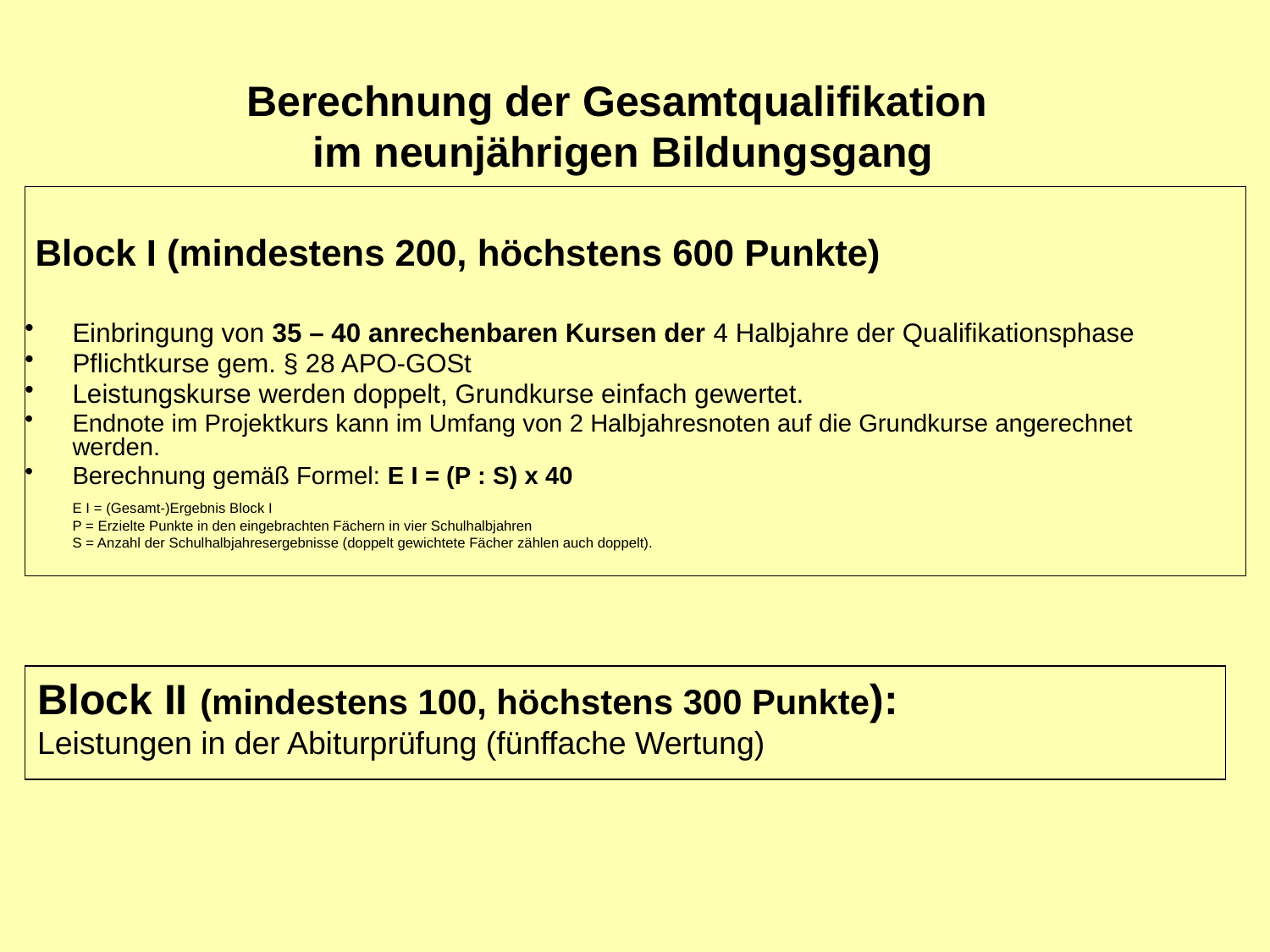

Berechnung der Gesamtqualifikation
 im neunjährigen Bildungsgang
#

 Block I (mindestens 200, höchstens 600 Punkte)

Einbringung von 35 – 40 anrechenbaren Kursen der 4 Halbjahre der Qualifikationsphase
Pflichtkurse gem. § 28 APO-GOSt
Leistungskurse werden doppelt, Grundkurse einfach gewertet.
Endnote im Projektkurs kann im Umfang von 2 Halbjahresnoten auf die Grundkurse angerechnet
werden.
Berechnung gemäß Formel: E I = (P : S) x 40
	E I = (Gesamt-)Ergebnis Block I
	P = Erzielte Punkte in den eingebrachten Fächern in vier Schulhalbjahren
	S = Anzahl der Schulhalbjahresergebnisse (doppelt gewichtete Fächer zählen auch doppelt).

Block II (mindestens 100, höchstens 300 Punkte):
Leistungen in der Abiturprüfung (fünffache Wertung)